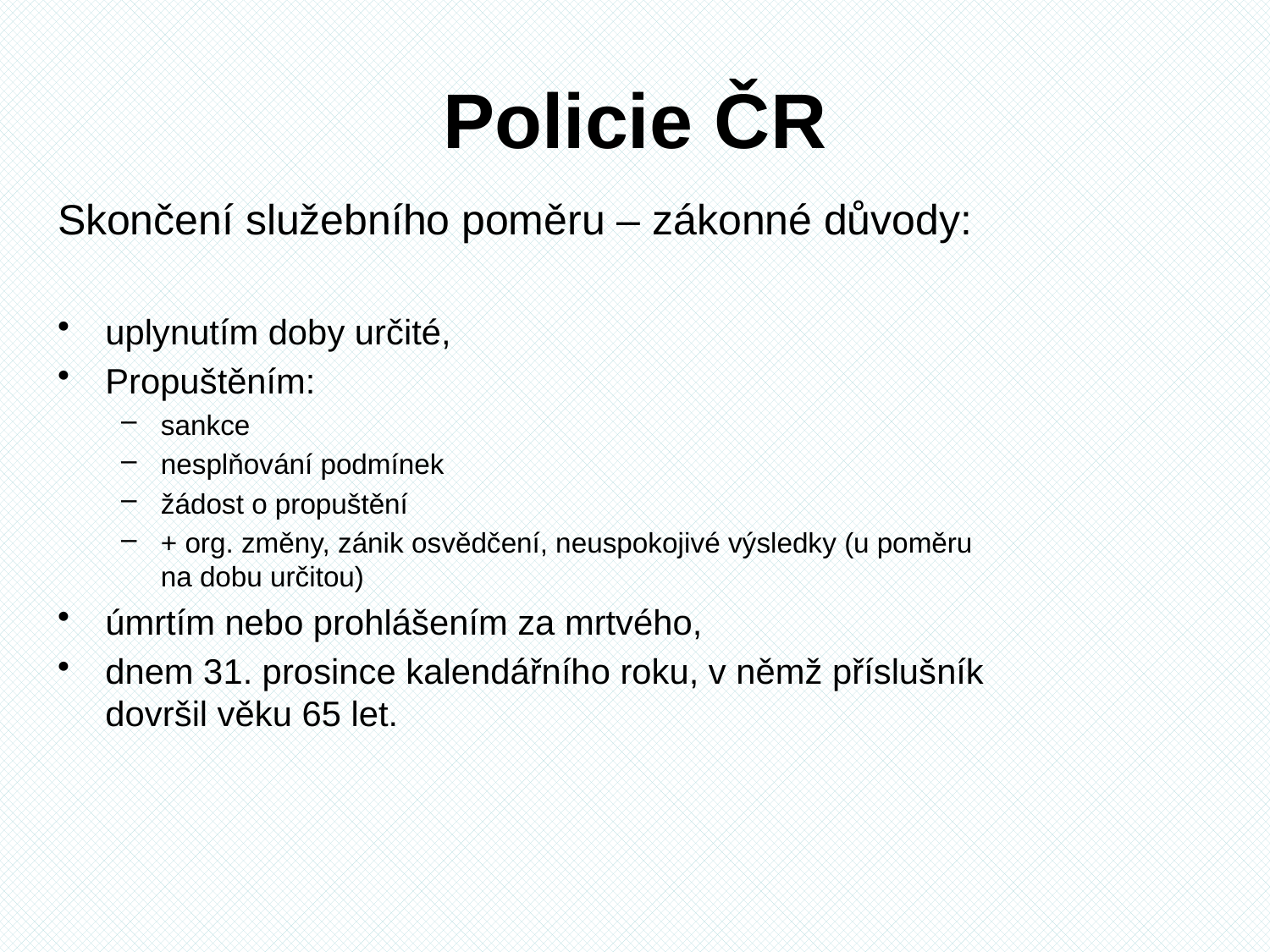

# Policie ČR
Skončení služebního poměru – zákonné důvody:

uplynutím doby určité,
Propuštěním:
sankce
nesplňování podmínek
žádost o propuštění
+ org. změny, zánik osvědčení, neuspokojivé výsledky (u poměru
na dobu určitou)
úmrtím nebo prohlášením za mrtvého,
dnem 31. prosince kalendářního roku, v němž příslušník
dovršil věku 65 let.